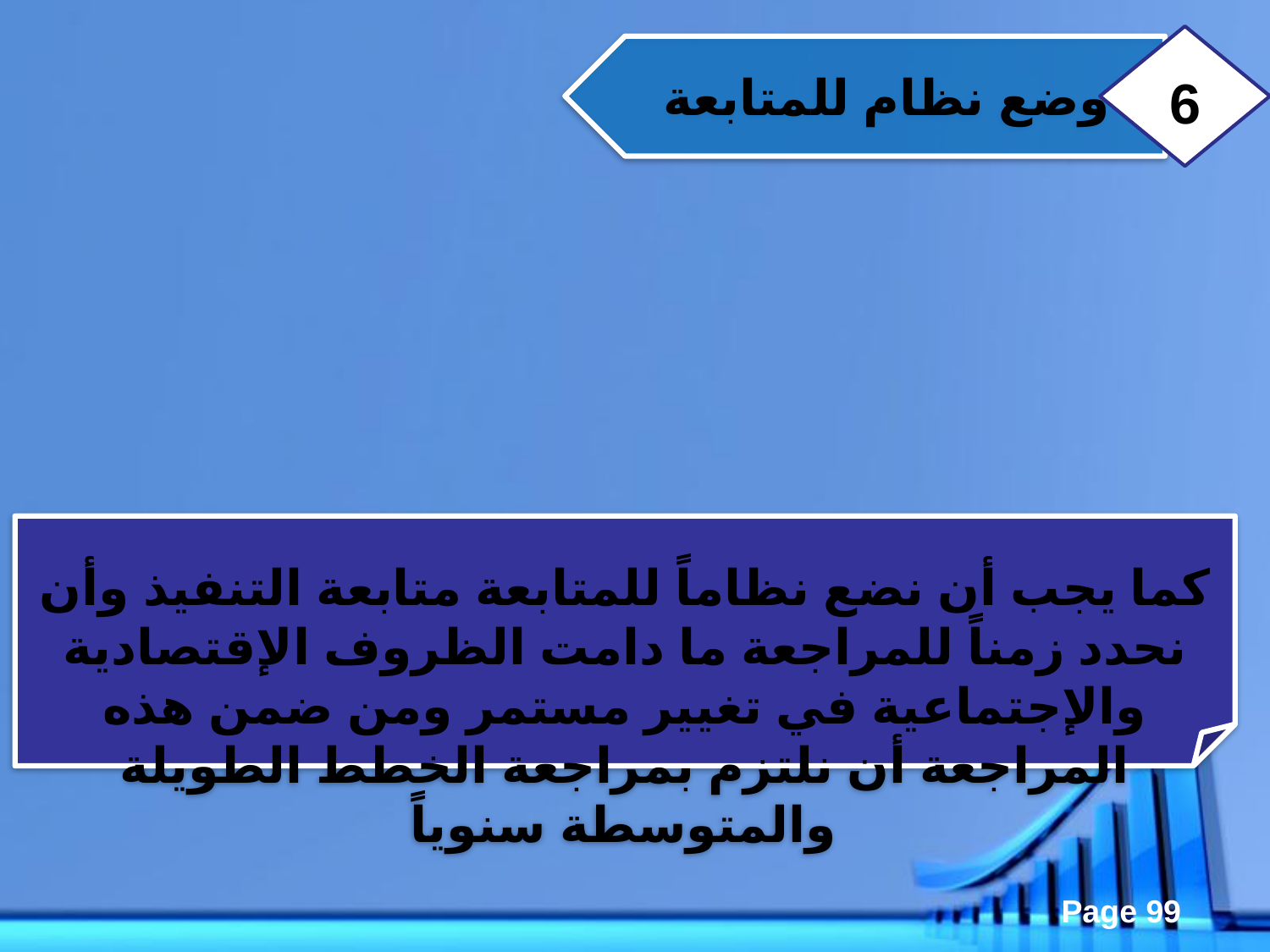

6

وضع نظام للمتابعة

كما يجب أن نضع نظاماً للمتابعة متابعة التنفيذ وأن نحدد زمناً للمراجعة ما دامت الظروف الإقتصادية والإجتماعية في تغيير مستمر ومن ضمن هذه المراجعة أن نلتزم بمراجعة الخطط الطويلة والمتوسطة سنوياً